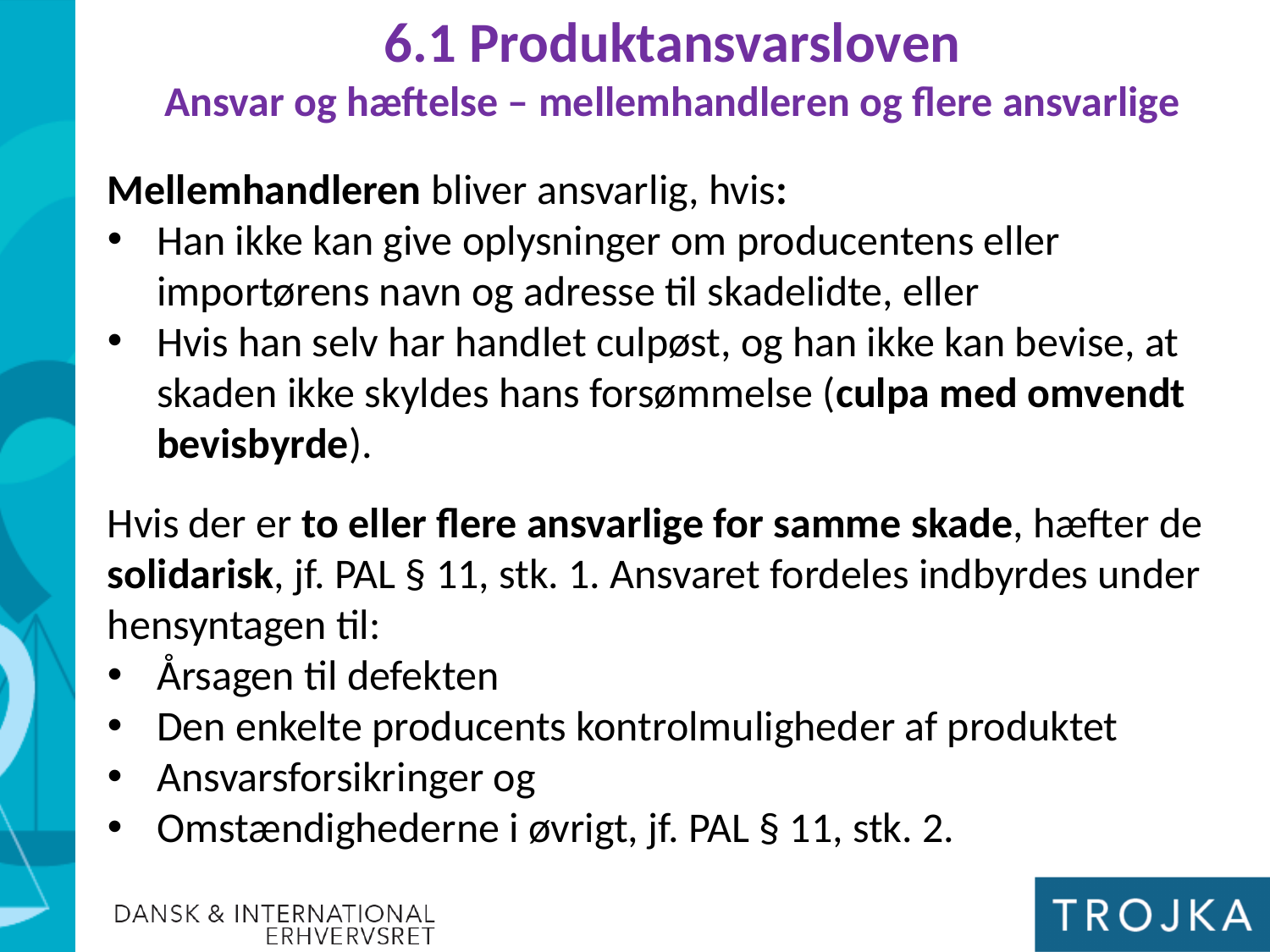

6.1 Produktansvarsloven
Ansvar og hæftelse – mellemhandleren og flere ansvarlige
Mellemhandleren bliver ansvarlig, hvis:
Han ikke kan give oplysninger om producentens eller importørens navn og adresse til skadelidte, eller
Hvis han selv har handlet culpøst, og han ikke kan bevise, at skaden ikke skyldes hans forsømmelse (culpa med omvendt bevisbyrde).

Hvis der er to eller flere ansvarlige for samme skade, hæfter de solidarisk, jf. PAL § 11, stk. 1. Ansvaret fordeles indbyrdes under hensyntagen til:
Årsagen til defekten
Den enkelte producents kontrolmuligheder af produktet
Ansvarsforsikringer og
Omstændighederne i øvrigt, jf. PAL § 11, stk. 2.